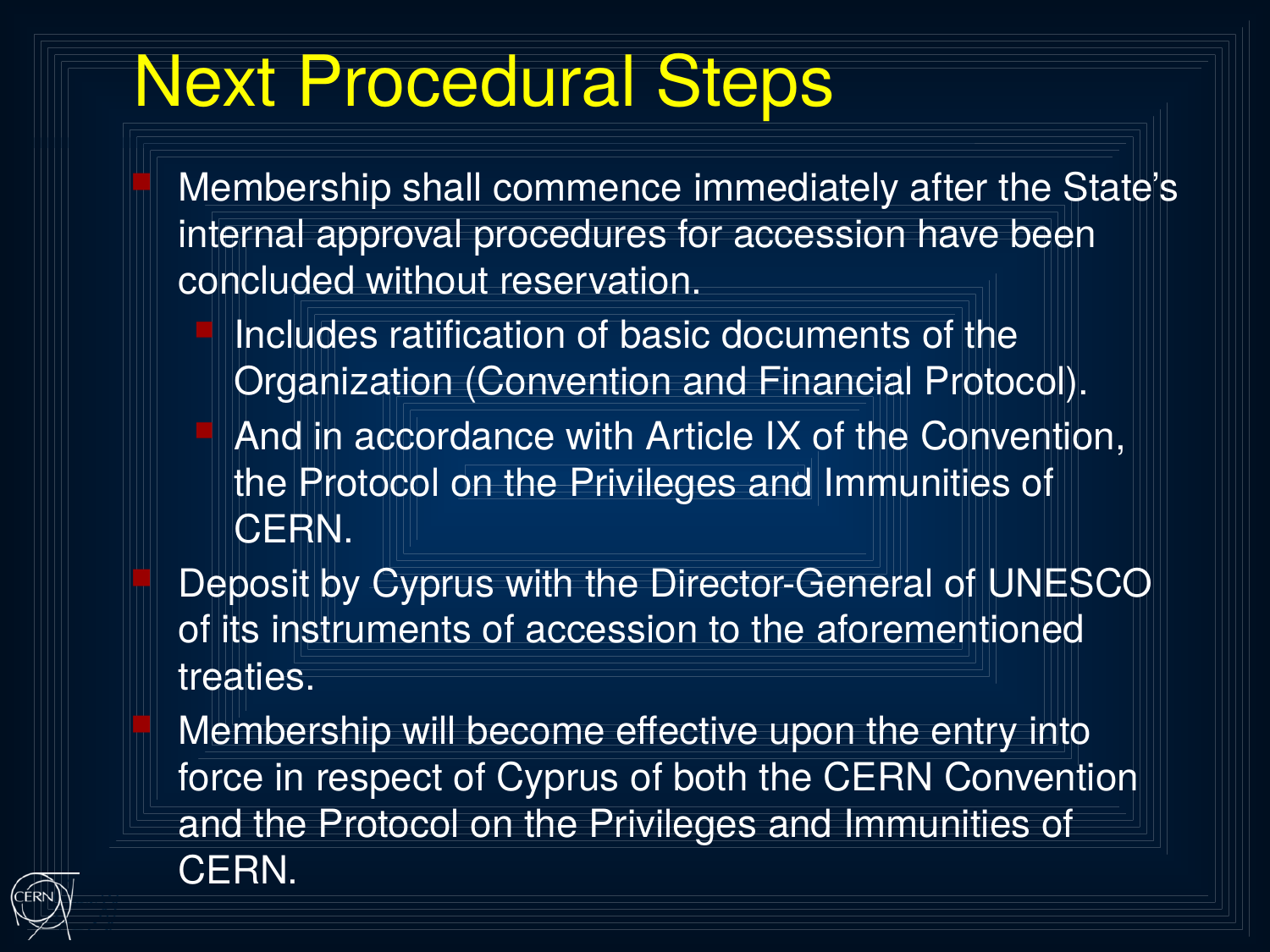

# Next Procedural Steps
Membership shall commence immediately after the State’s internal approval procedures for accession have been concluded without reservation.
Includes ratification of basic documents of the Organization (Convention and Financial Protocol).
And in accordance with Article IX of the Convention, the Protocol on the Privileges and Immunities of CERN.
Deposit by Cyprus with the Director-General of UNESCO of its instruments of accession to the aforementioned treaties.
Membership will become effective upon the entry into force in respect of Cyprus of both the CERN Convention and the Protocol on the Privileges and Immunities of CERN.